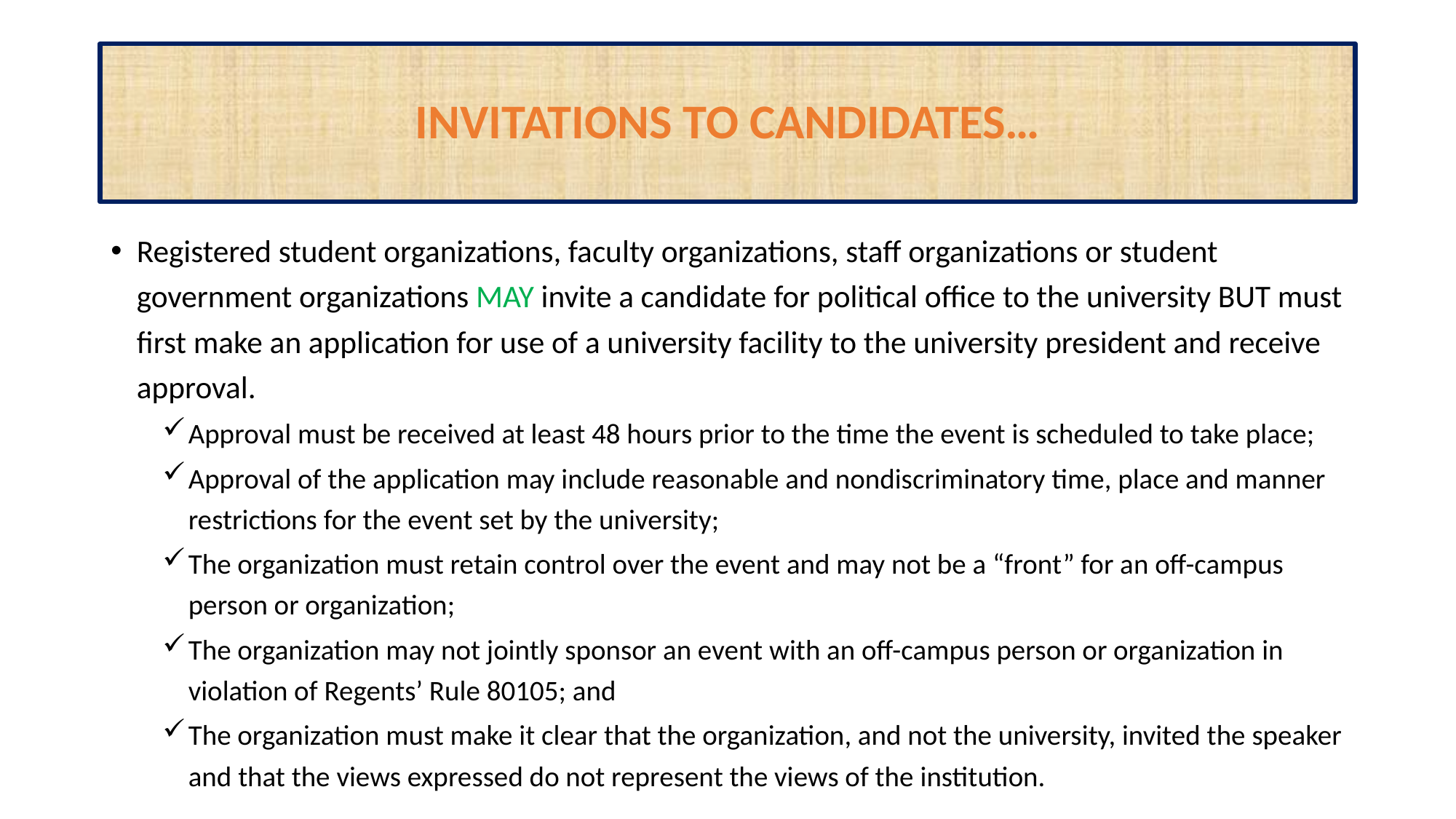

# INVITATIONS TO CANDIDATES…
Registered student organizations, faculty organizations, staff organizations or student government organizations MAY invite a candidate for political office to the university BUT must first make an application for use of a university facility to the university president and receive approval.
Approval must be received at least 48 hours prior to the time the event is scheduled to take place;
Approval of the application may include reasonable and nondiscriminatory time, place and manner restrictions for the event set by the university;
The organization must retain control over the event and may not be a “front” for an off-campus person or organization;
The organization may not jointly sponsor an event with an off-campus person or organization in violation of Regents’ Rule 80105; and
The organization must make it clear that the organization, and not the university, invited the speaker and that the views expressed do not represent the views of the institution.